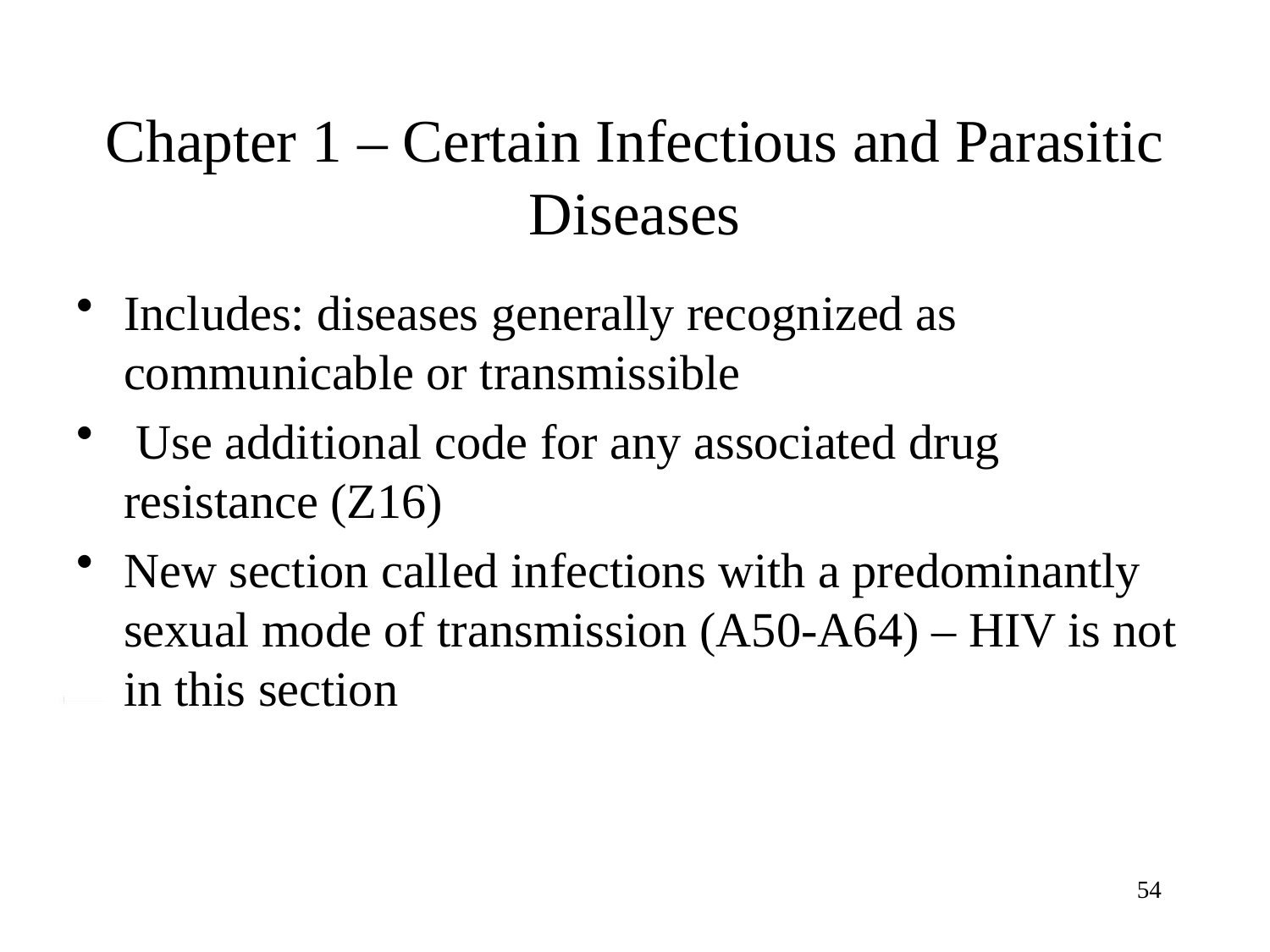

# Chapter 1 – Certain Infectious and Parasitic Diseases
Includes: diseases generally recognized as communicable or transmissible
 Use additional code for any associated drug resistance (Z16)
New section called infections with a predominantly sexual mode of transmission (A50-A64) – HIV is not in this section

Chapter 1
54